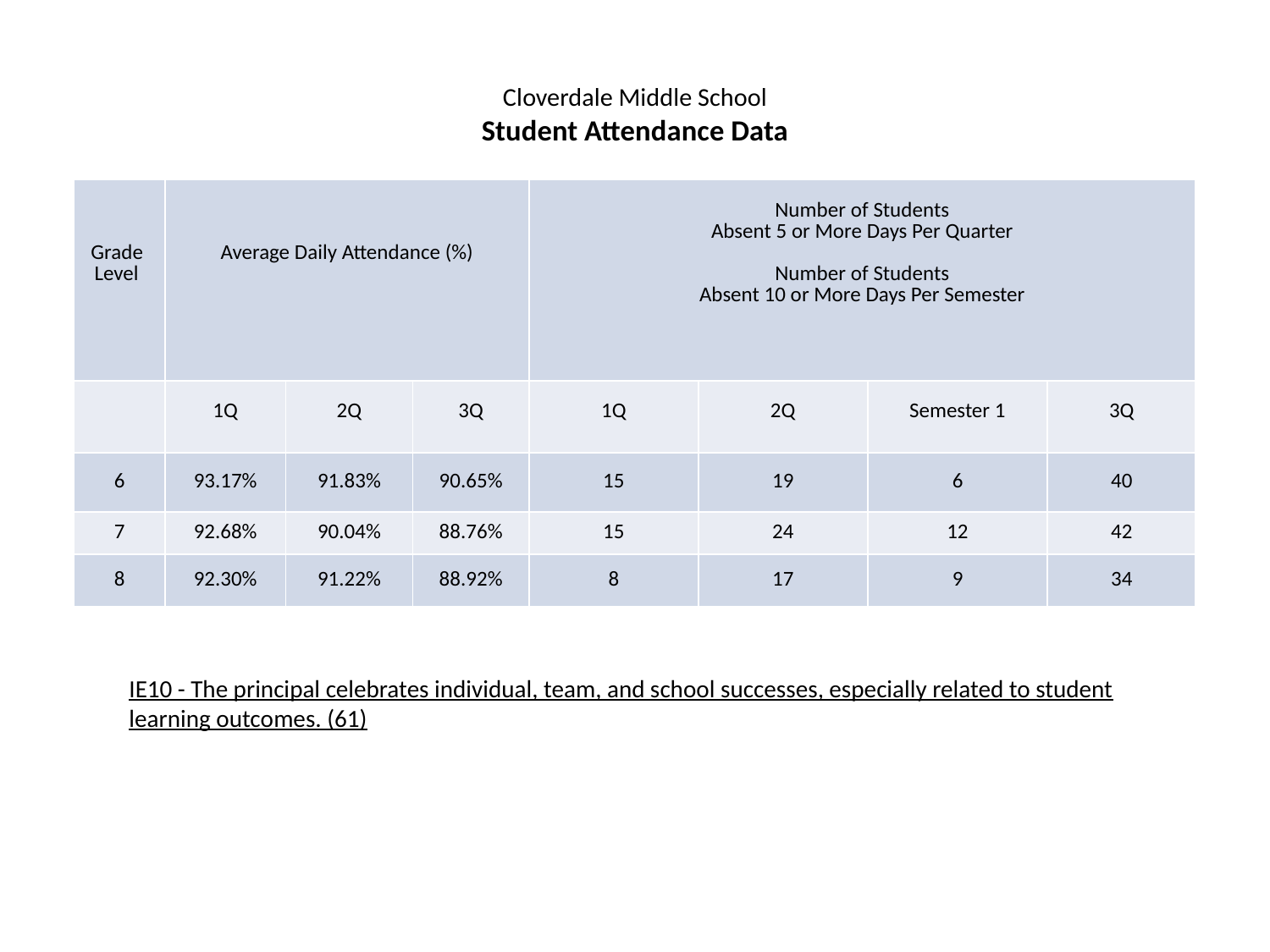

# Cloverdale Middle School Student Attendance Data
| Grade Level | Average Daily Attendance (%) |  |  | Number of Students Absent 5 or More Days Per Quarter   Number of Students Absent 10 or More Days Per Semester |  |  |  |
| --- | --- | --- | --- | --- | --- | --- | --- |
|  | 1Q | 2Q | 3Q | 1Q | 2Q | Semester 1 | 3Q |
| 6 | 93.17% | 91.83% | 90.65% | 15 | 19 | 6 | 40 |
| 7 | 92.68% | 90.04% | 88.76% | 15 | 24 | 12 | 42 |
| 8 | 92.30% | 91.22% | 88.92% | 8 | 17 | 9 | 34 |
IE10 - The principal celebrates individual, team, and school successes, especially related to student learning outcomes. (61)